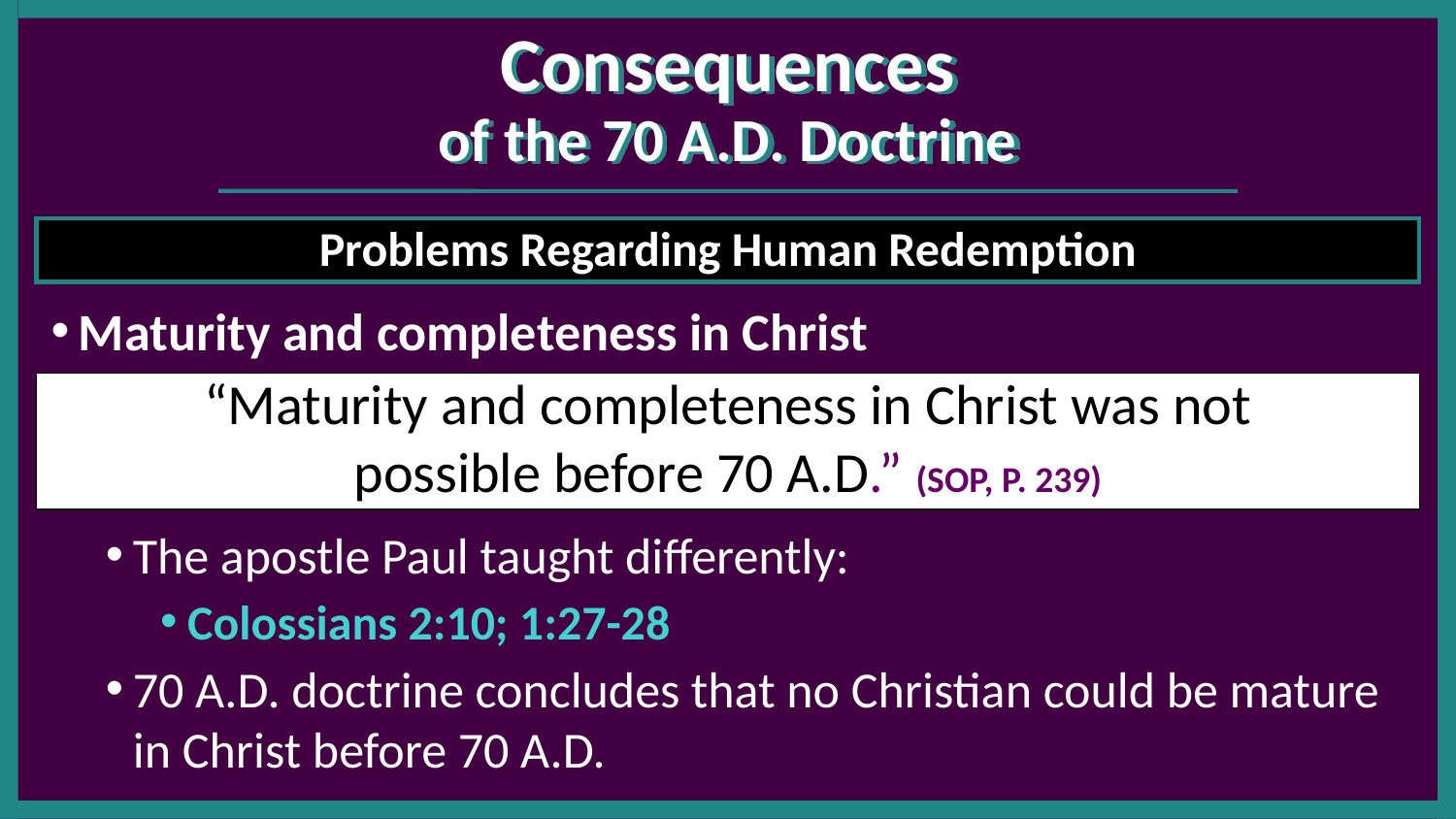

# Consequences of the 70 A.D. Doctrine

Problems Regarding Human Redemption

Maturity and completeness in Christ

The apostle Paul taught differently:
Colossians 2:10; 1:27-28
70 A.D. doctrine concludes that no Christian could be mature in Christ before 70 A.D.
“Maturity and completeness in Christ was not
possible before 70 A.D.” (SOP, P. 239)